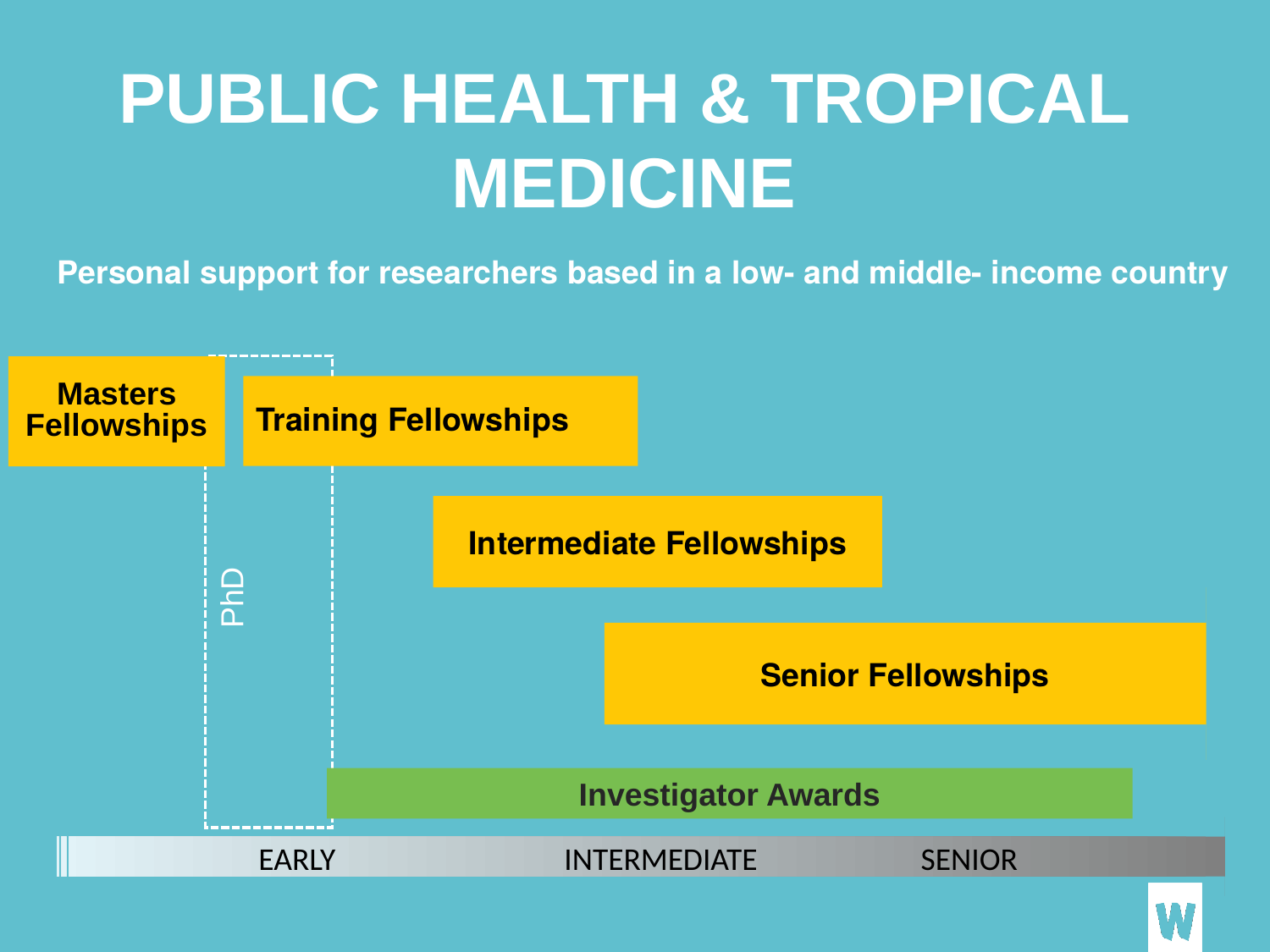

PUBLIC HEALTH & TROPICAL MEDICINE
Masters Fellowships
Training Fellowships
Intermediate Fellowships
                     PhD
Senior Fellowships
Investigator Awards
Personal support for researchers based in a low- and middle- income country
EARLY
INTERMEDIATE
SENIOR